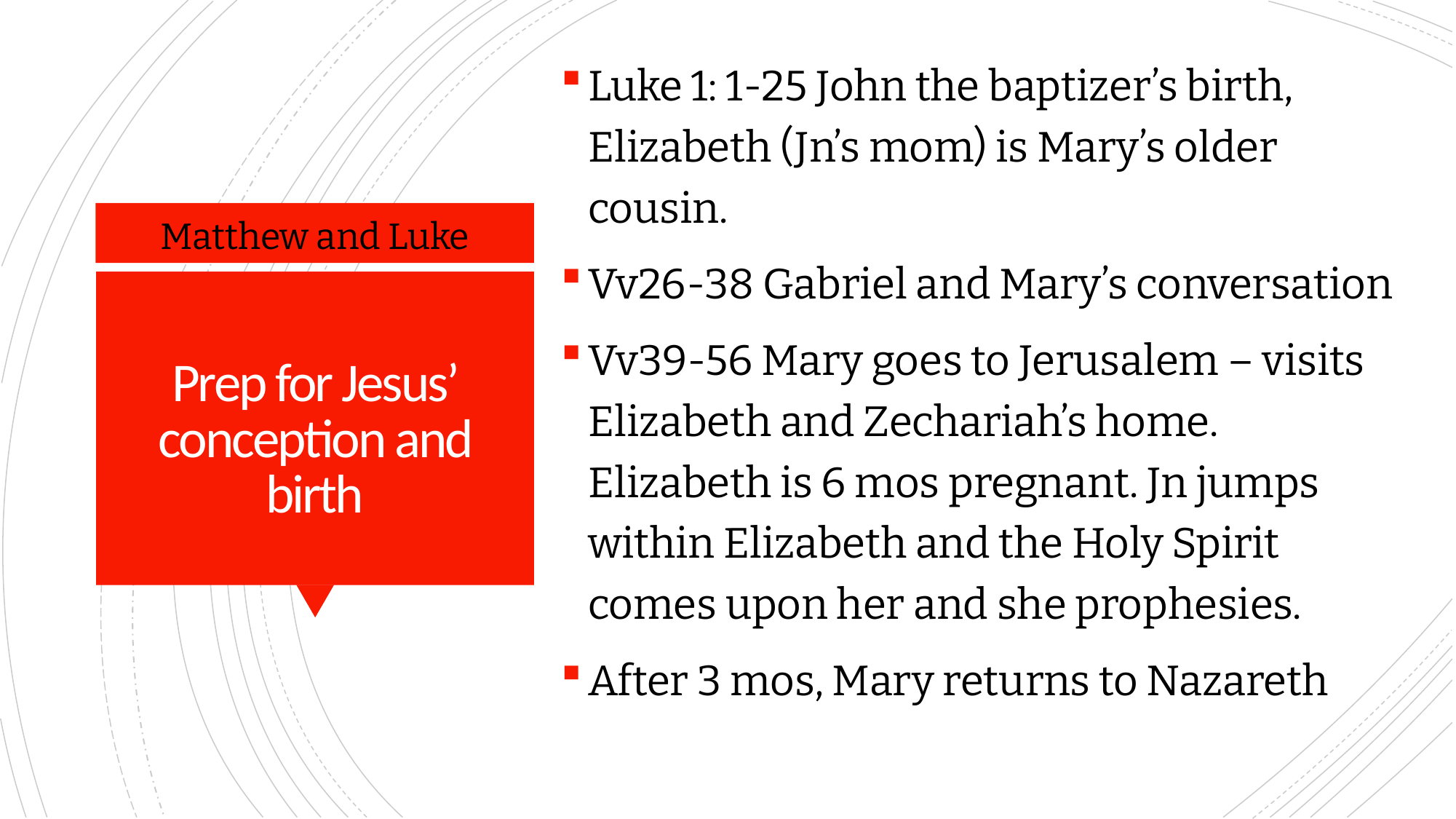

Luke 1: 1-25 John the baptizer’s birth, Elizabeth (Jn’s mom) is Mary’s older cousin.
Vv26-38 Gabriel and Mary’s conversation
Vv39-56 Mary goes to Jerusalem – visits Elizabeth and Zechariah’s home. Elizabeth is 6 mos pregnant. Jn jumps within Elizabeth and the Holy Spirit comes upon her and she prophesies.
After 3 mos, Mary returns to Nazareth
Matthew and Luke
# Prep for Jesus’ conception and birth